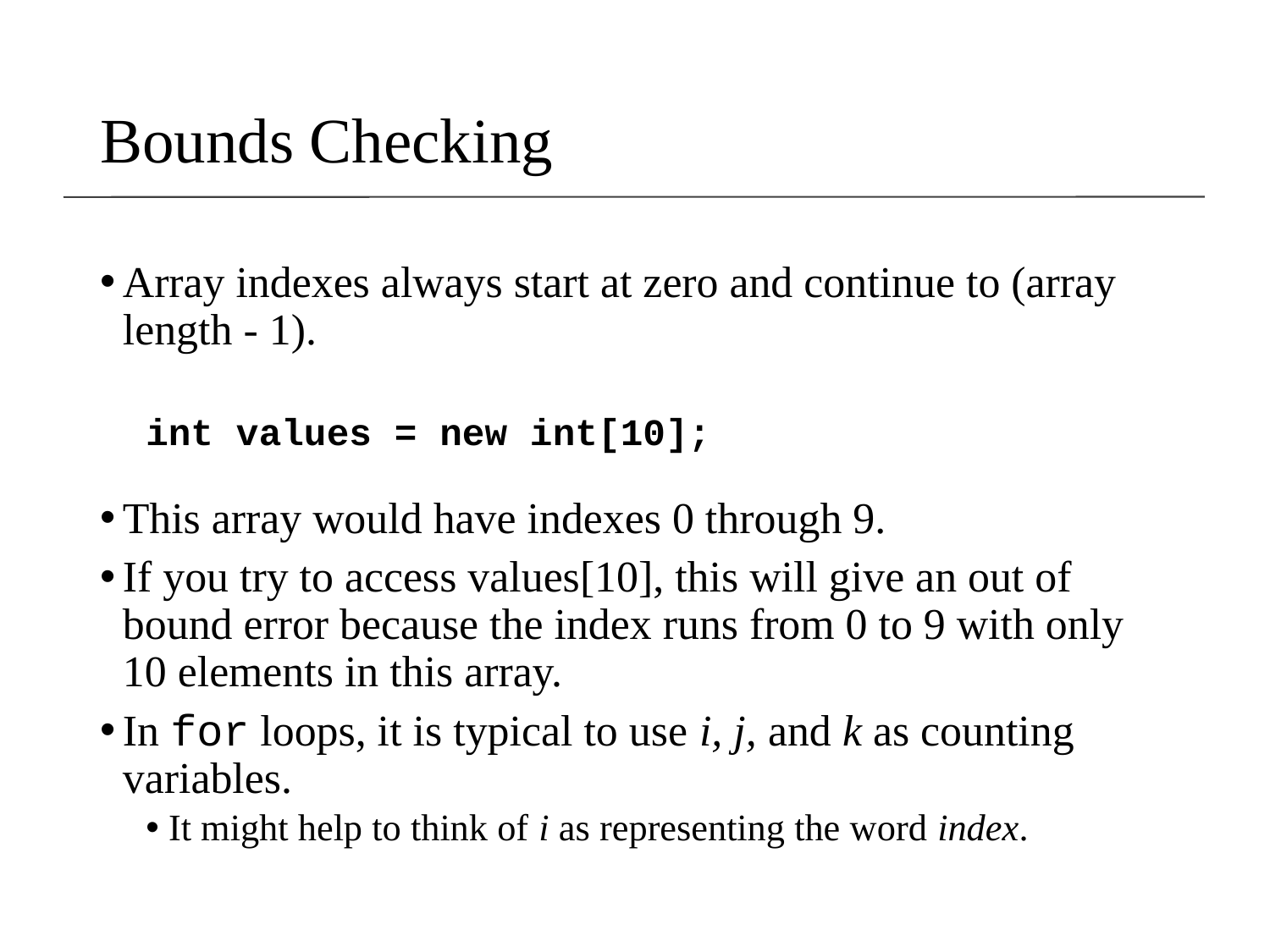

Bounds Checking
Array indexes always start at zero and continue to (array length - 1).
int values = new int[10];
This array would have indexes 0 through 9.
If you try to access values[10], this will give an out of bound error because the index runs from 0 to 9 with only 10 elements in this array.
In for loops, it is typical to use i, j, and k as counting variables.
It might help to think of i as representing the word index.